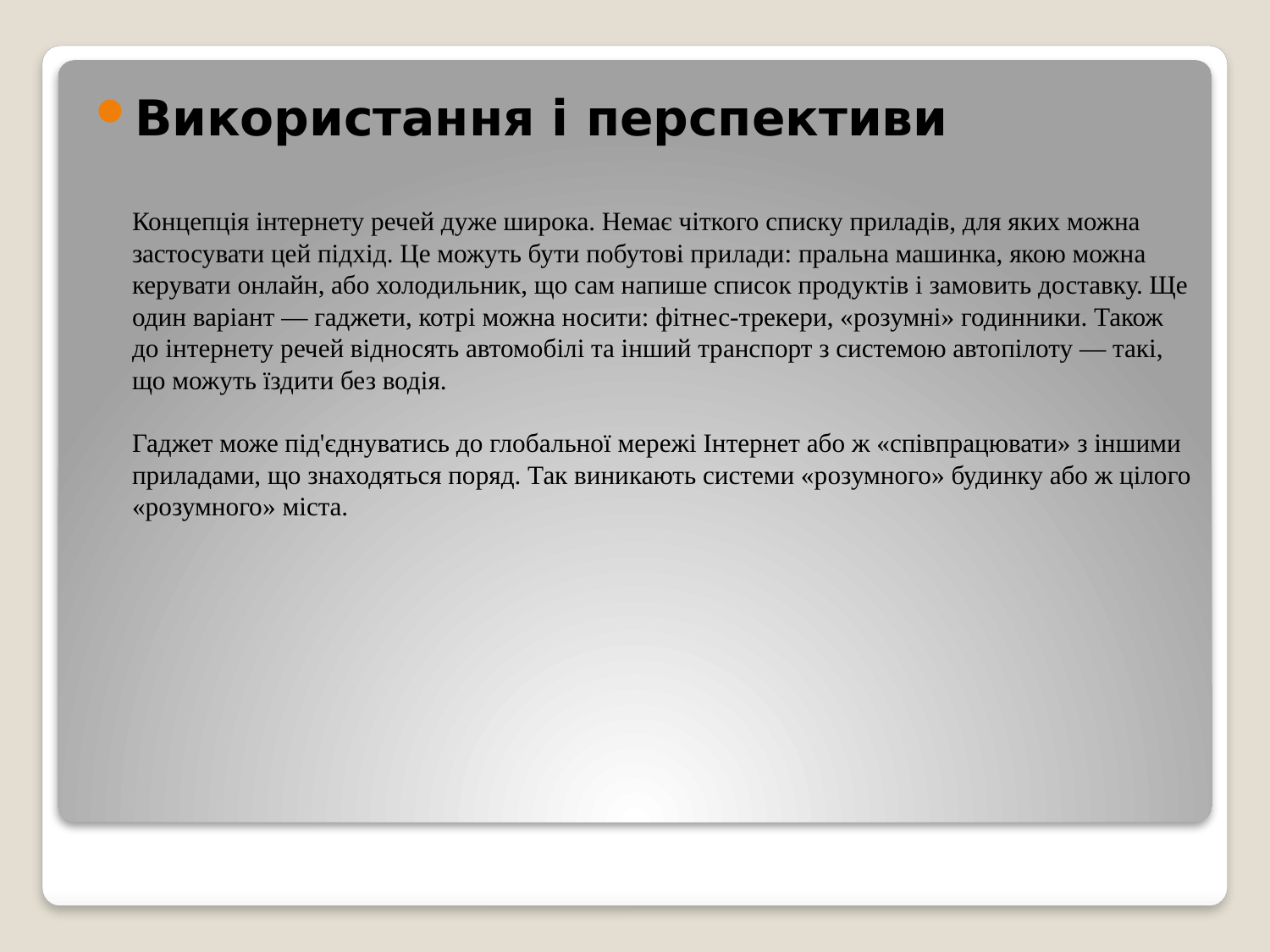

Використання і перспективи
Концепція інтернету речей дуже широка. Немає чіткого списку приладів, для яких можна застосувати цей підхід. Це можуть бути побутові прилади: пральна машинка, якою можна керувати онлайн, або холодильник, що сам напише список продуктів і замовить доставку. Ще один варіант — гаджети, котрі можна носити: фітнес-трекери, «розумні» годинники. Також до інтернету речей відносять автомобілі та інший транспорт з системою автопілоту — такі, що можуть їздити без водія.
Гаджет може під'єднуватись до глобальної мережі Інтернет або ж «співпрацювати» з іншими приладами, що знаходяться поряд. Так виникають системи «розумного» будинку або ж цілого «розумного» міста.

#